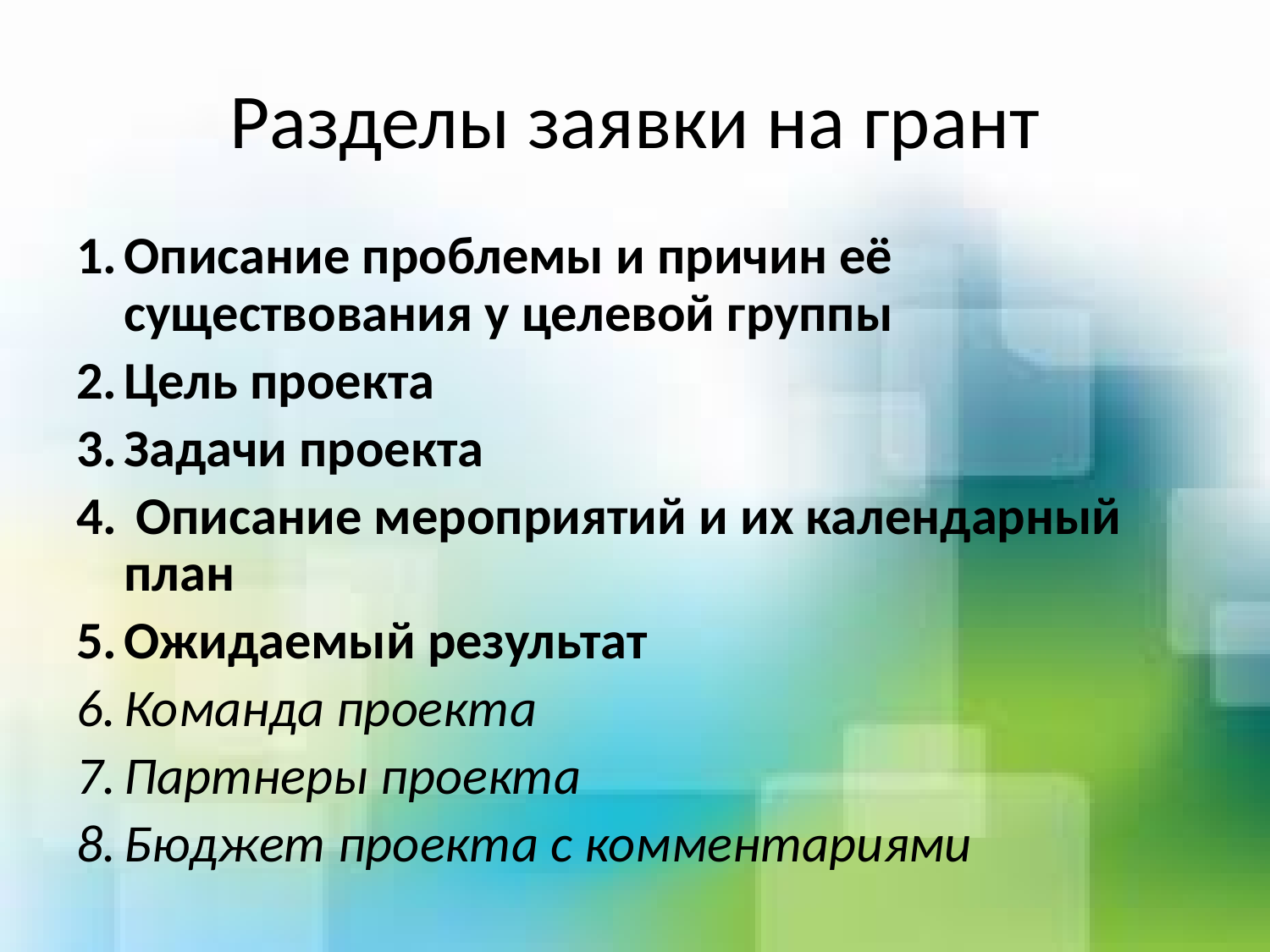

# Разделы заявки на грант
Описание проблемы и причин её существования у целевой группы
Цель проекта
Задачи проекта
 Описание мероприятий и их календарный план
Ожидаемый результат
Команда проекта
Партнеры проекта
Бюджет проекта с комментариями